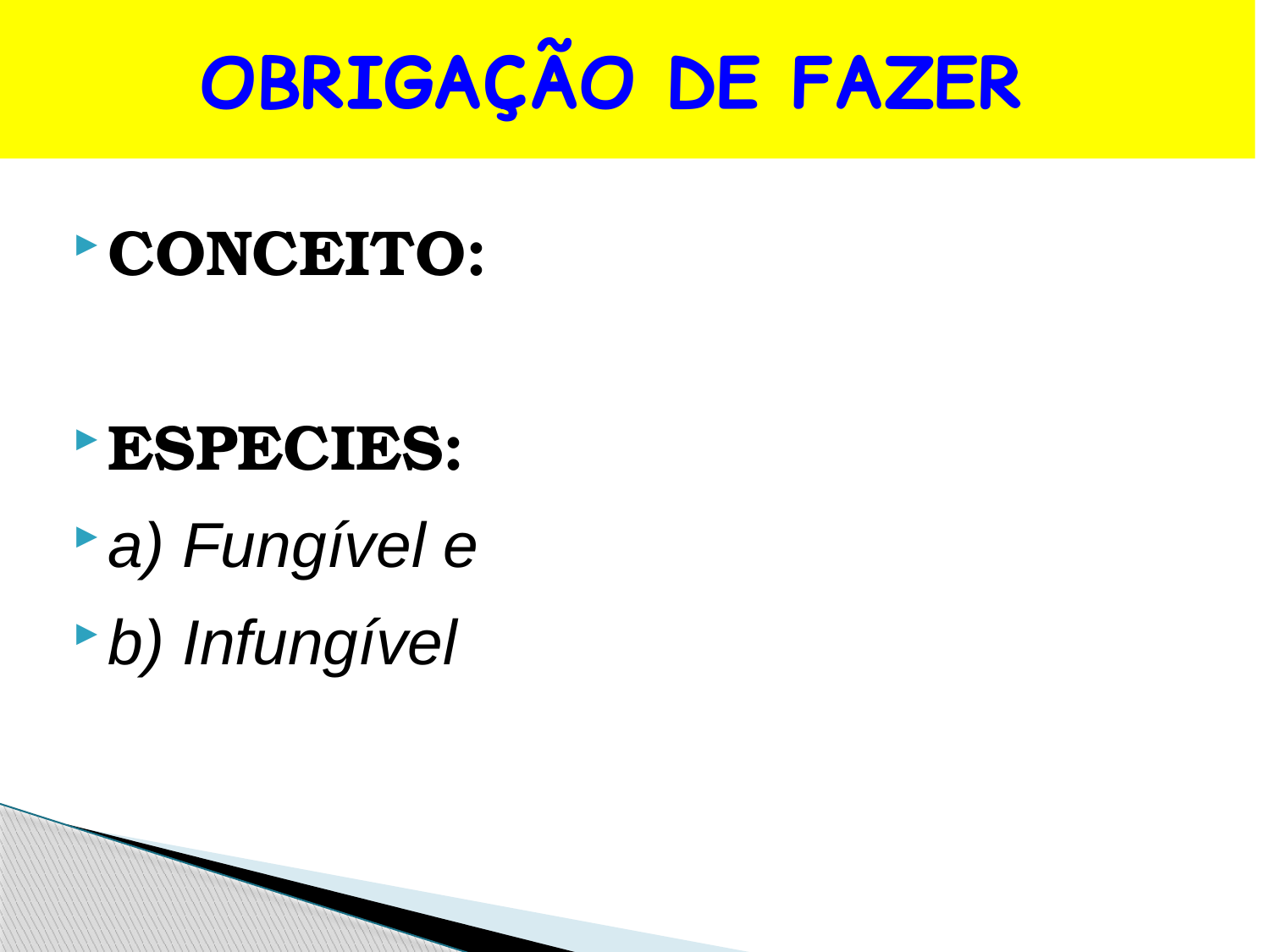

# OBRIGAÇÃO DE FAZER
CONCEITO:

ESPECIES:
a) Fungível e
b) Infungível